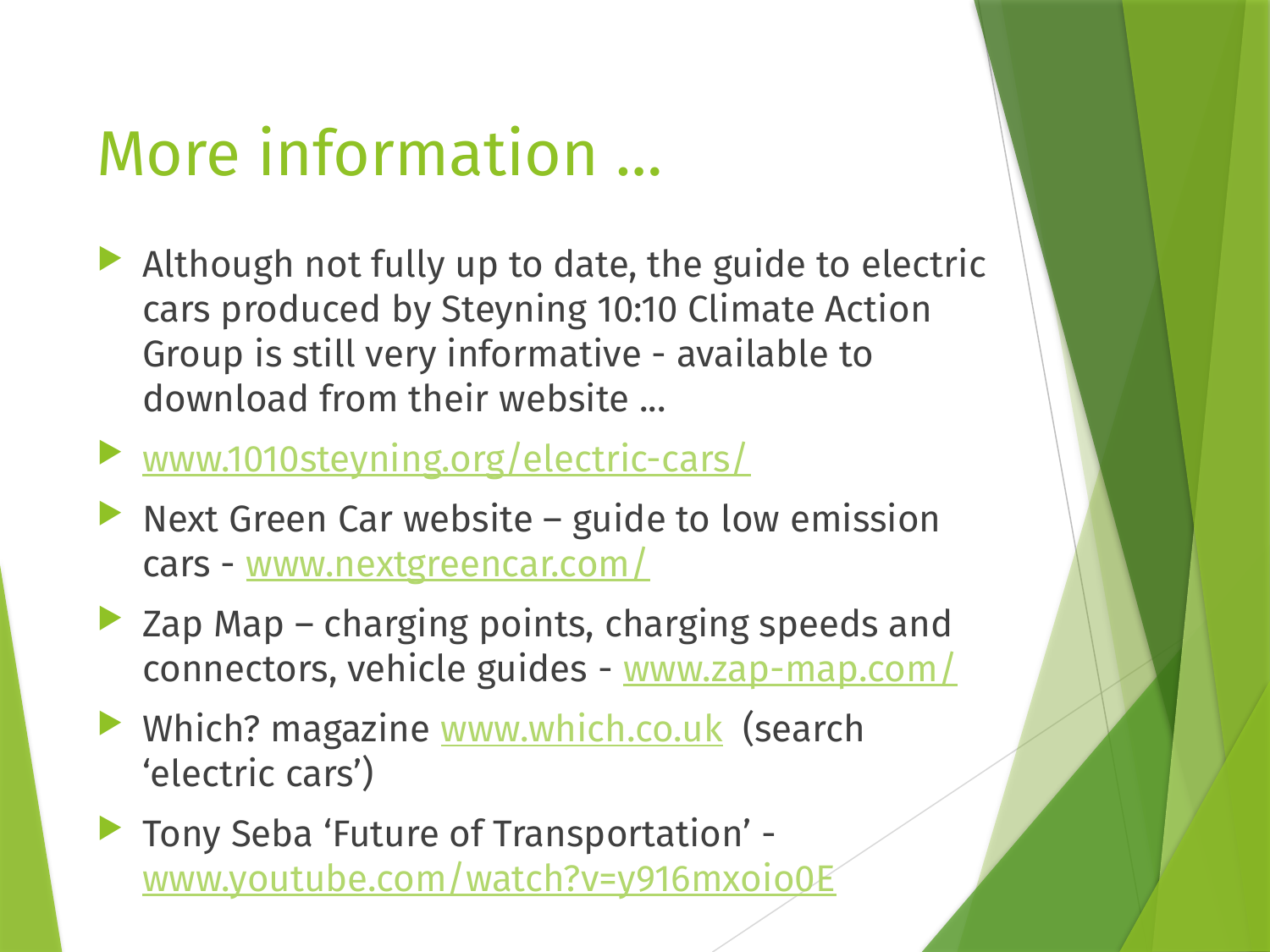

# More information …
Although not fully up to date, the guide to electric cars produced by Steyning 10:10 Climate Action Group is still very informative - available to download from their website ...
www.1010steyning.org/electric-cars/
Next Green Car website – guide to low emission cars - www.nextgreencar.com/
Zap Map – charging points, charging speeds and connectors, vehicle guides - www.zap-map.com/
Which? magazine www.which.co.uk  (search ‘electric cars’)
Tony Seba ‘Future of Transportation’ - www.youtube.com/watch?v=y916mxoio0E